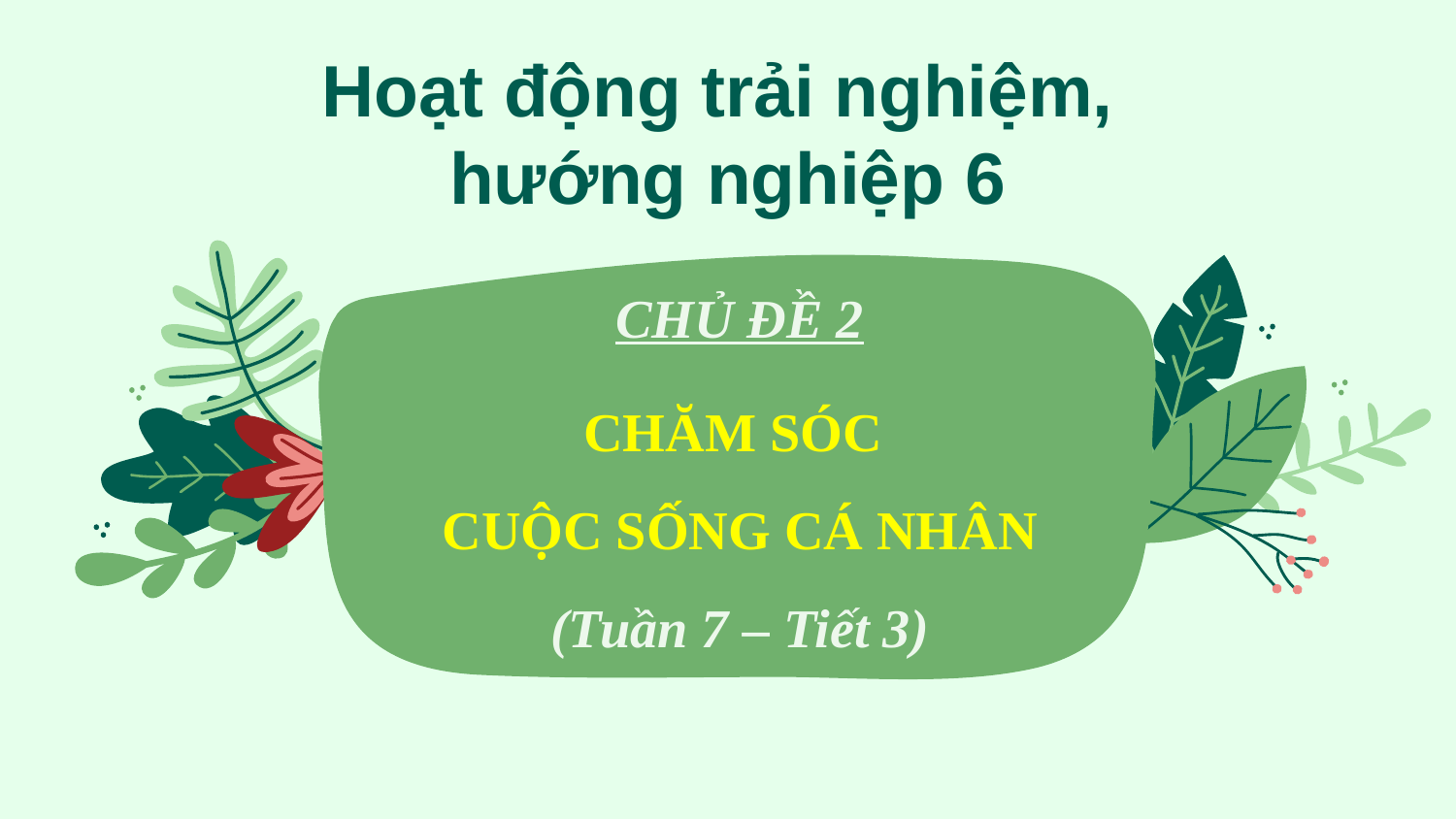

# Hoạt động trải nghiệm, hướng nghiệp 6
CHỦ ĐỀ 2

CHĂM SÓC
CUỘC SỐNG CÁ NHÂN
(Tuần 7 – Tiết 3)